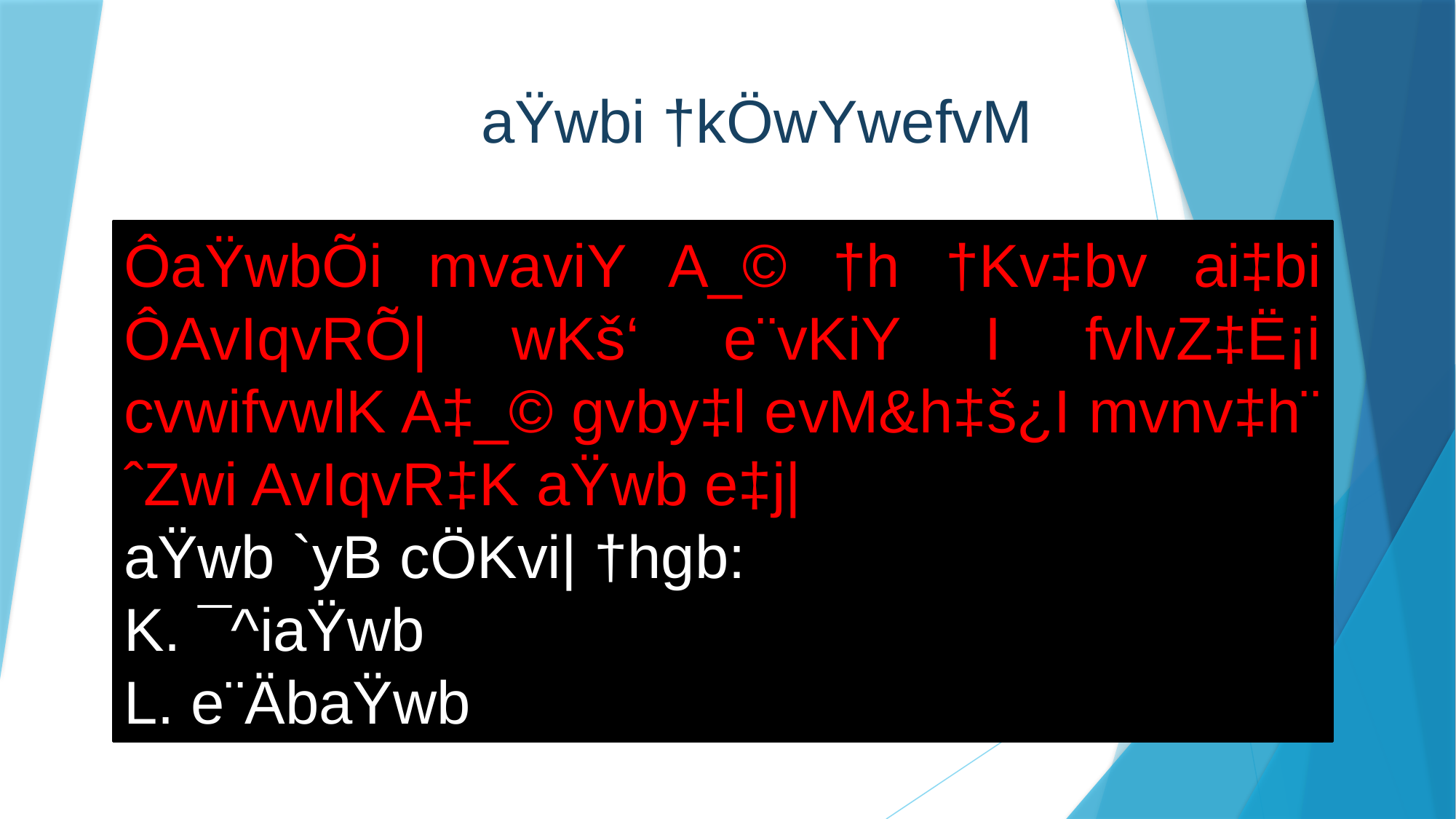

aŸwbi †kÖwYwefvM
ÔaŸwbÕi mvaviY A_© †h †Kv‡bv ai‡bi ÔAvIqvRÕ| wKš‘ e¨vKiY I fvlvZ‡Ë¡i cvwifvwlK A‡_© gvby‡l evM&h‡š¿I mvnv‡h¨ ˆZwi AvIqvR‡K aŸwb e‡j|
aŸwb `yB cÖKvi| †hgb:
K. ¯^iaŸwb
L. e¨ÄbaŸwb